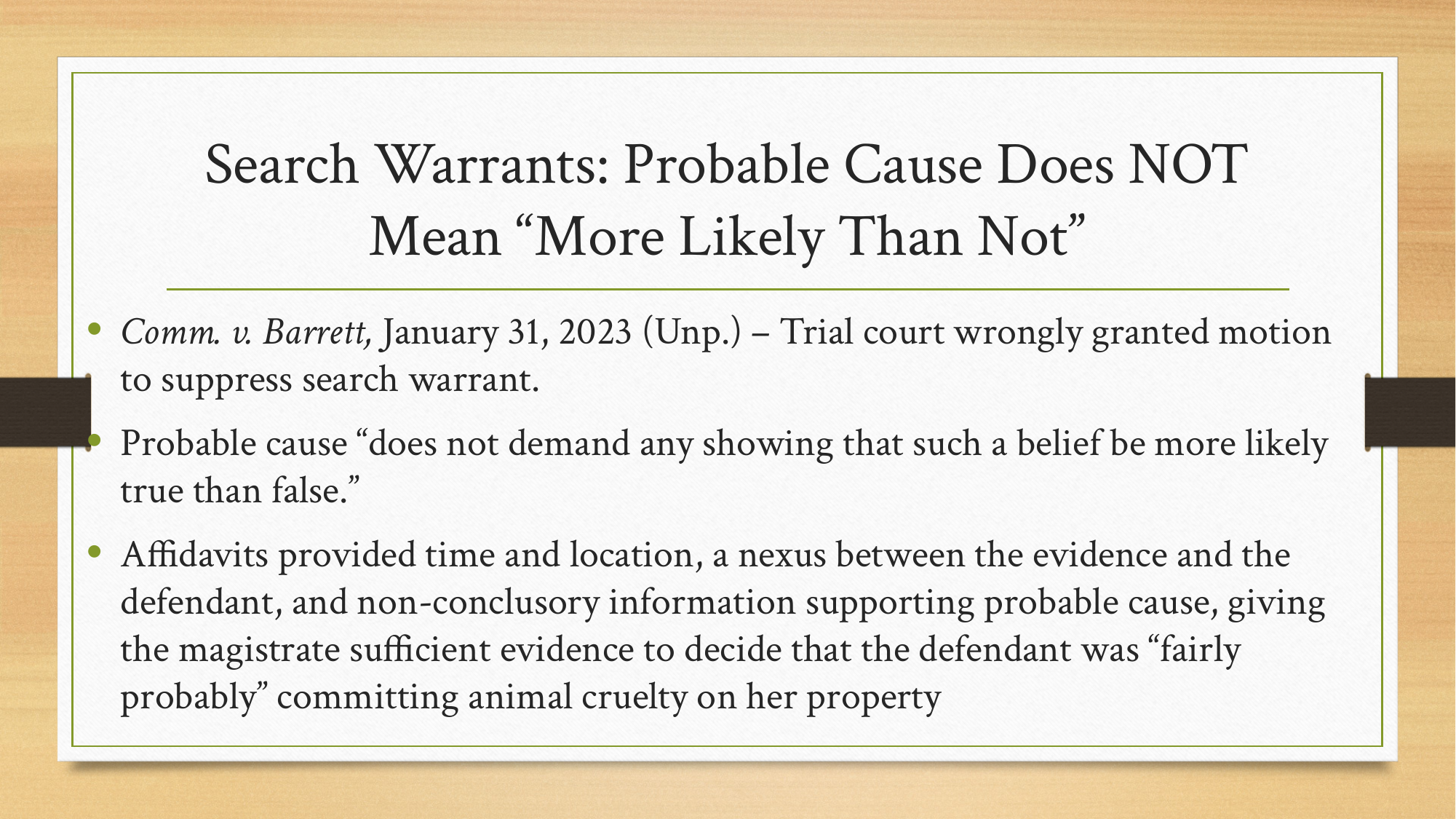

# Search Warrants: Probable Cause Does NOT Mean “More Likely Than Not”
Comm. v. Barrett, January 31, 2023 (Unp.) – Trial court wrongly granted motion to suppress search warrant.
Probable cause “does not demand any showing that such a belief be more likely true than false.”
Affidavits provided time and location, a nexus between the evidence and the defendant, and non-conclusory information supporting probable cause, giving the magistrate sufficient evidence to decide that the defendant was “fairly probably” committing animal cruelty on her property